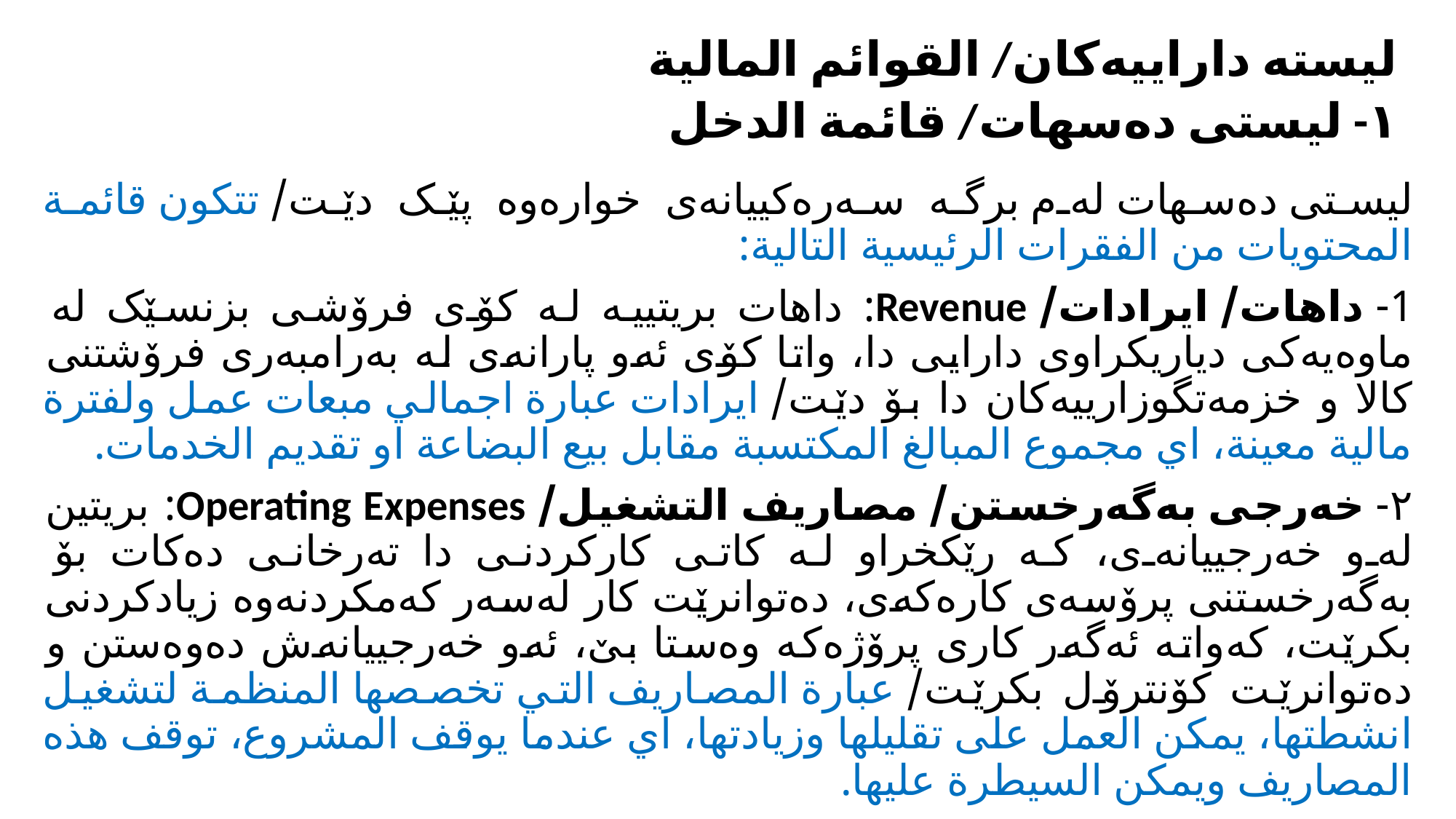

# لیستە داراییەکان/ القوائم المالية ١- لیستی دەسهات/ قائمة الدخل
لیستی دەسهات لەم برگە سەرەکییانەی خوارەوە پێک دێت/ تتكون قائمة المحتويات من الفقرات الرئيسية التالية:
	1- داهات/ ايرادات/ Revenue: داهات بریتییە لە کۆی فرۆشی بزنسێک لە ماوەیەکی دیاریکراوی دارایی دا، واتا کۆی ئەو پارانەی لە بەرامبەری فرۆشتنی کالا و خزمەتگوزارییەکان دا بۆ دێت/ ايرادات عبارة اجمالي مبعات عمل ولفترة مالية معينة، اي مجموع المبالغ المكتسبة مقابل بيع البضاعة او تقديم الخدمات.
	٢- خەرجی بەگەرخستن/ مصاريف التشغيل/ Operating Expenses: بریتین لەو خەرجییانەی، کە رێکخراو لە کاتی کارکردنی دا تەرخانی دەکات بۆ بەگەرخستنی پرۆسەی کارەکەی، دەتوانرێت کار لەسەر کەمکردنەوە زیادکردنی بکرێت، کەواتە ئەگەر کاری پرۆژەکە وەستا بێ، ئەو خەرجییانەش دەوەستن و دەتوانرێت کۆنترۆل بکرێت/ عبارة المصاريف التي تخصصها المنظمة لتشغيل انشطتها، يمكن العمل على تقليلها وزيادتها، اي عندما يوقف المشروع، توقف هذه المصاريف ويمكن السيطرة عليها.